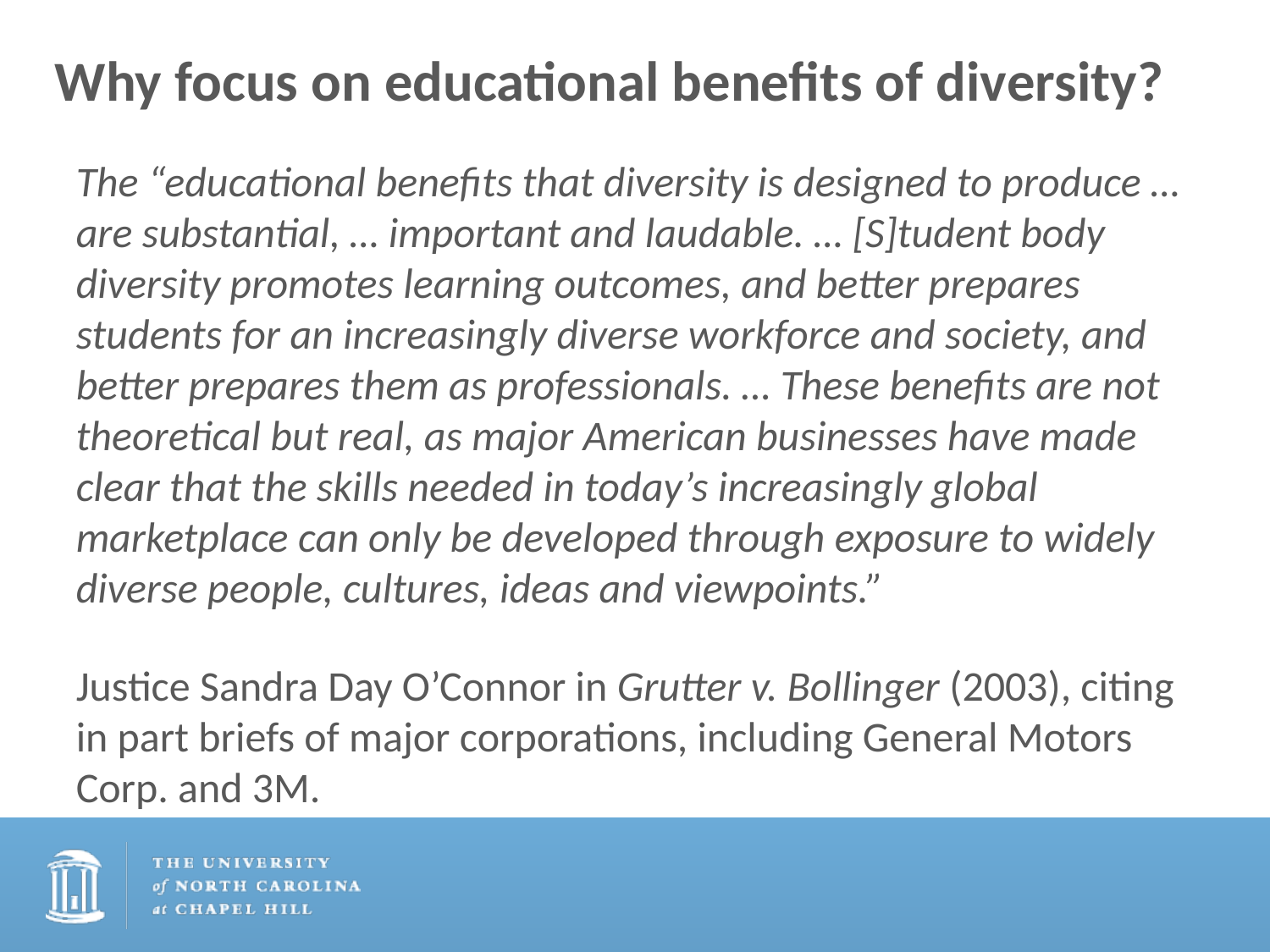

# Why focus on educational benefits of diversity?
The “educational benefits that diversity is designed to produce … are substantial, … important and laudable. … [S]tudent body diversity promotes learning outcomes, and better prepares students for an increasingly diverse workforce and society, and better prepares them as professionals. … These benefits are not theoretical but real, as major American businesses have made clear that the skills needed in today’s increasingly global marketplace can only be developed through exposure to widely diverse people, cultures, ideas and viewpoints.”

Justice Sandra Day O’Connor in Grutter v. Bollinger (2003), citing in part briefs of major corporations, including General Motors Corp. and 3M.